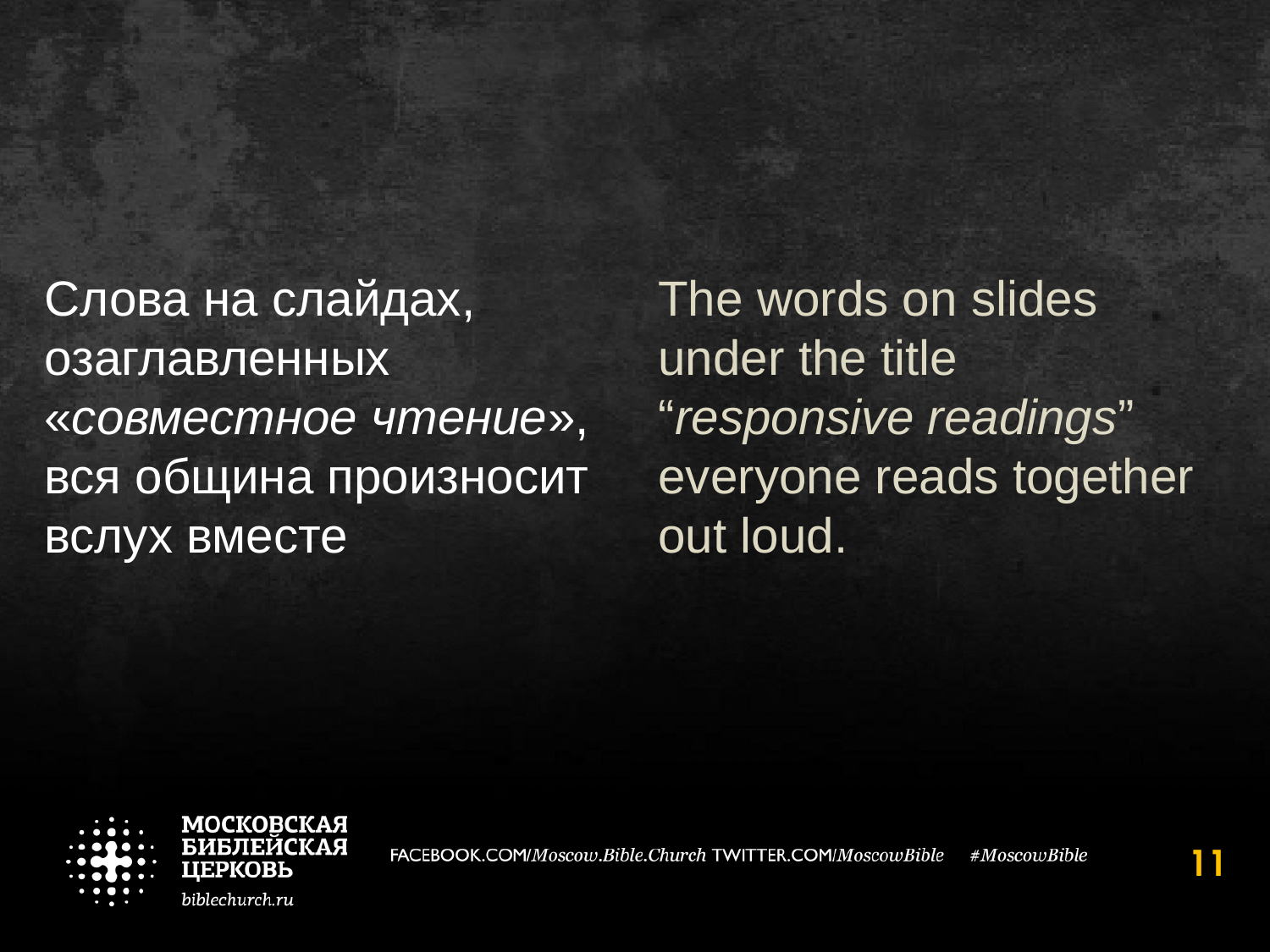

Слова на слайдах, озаглавленных «совместное чтение», вся община произносит вслух вместе
The words on slides under the title “responsive readings” everyone reads together out loud.
11